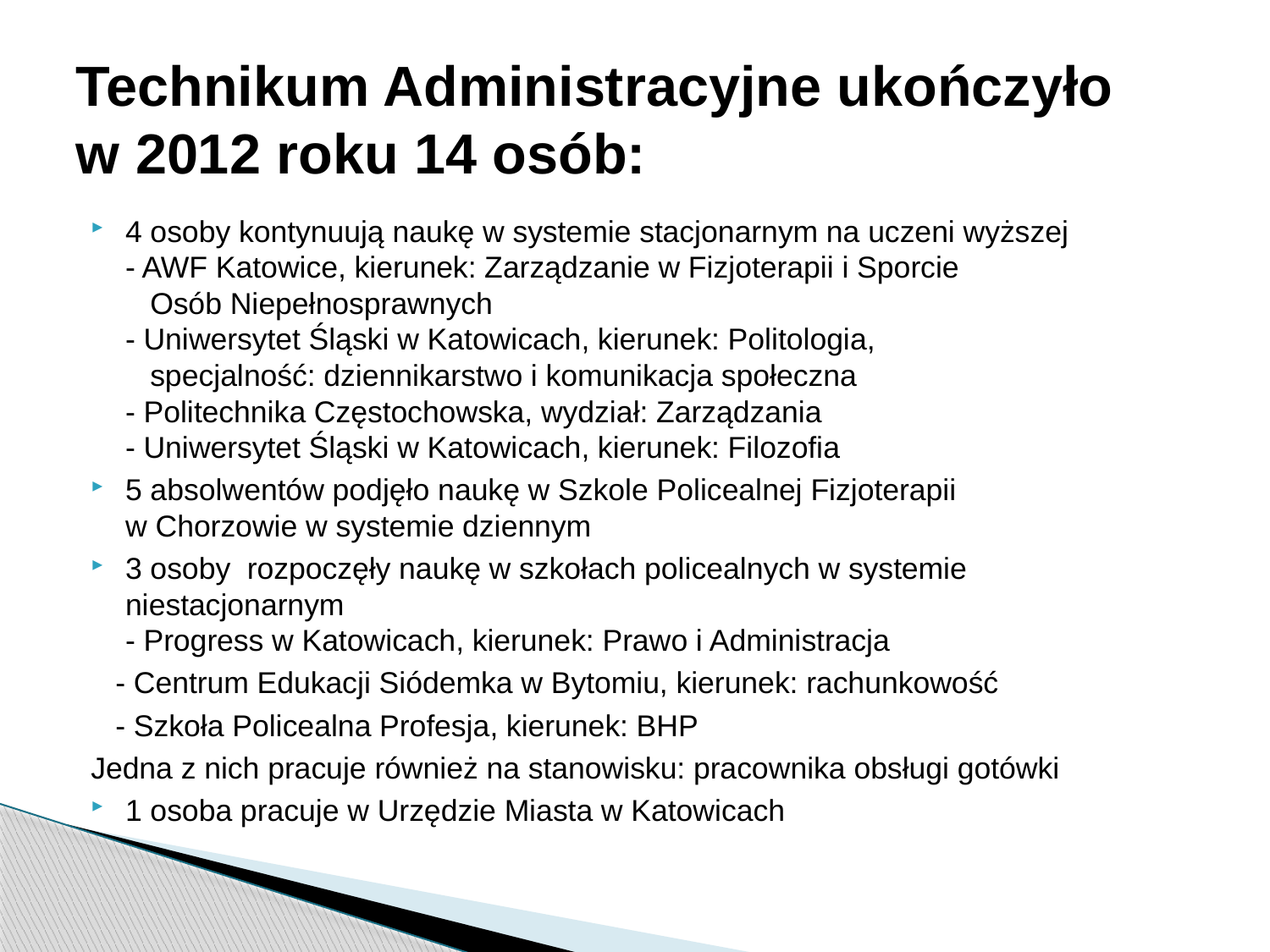

# Technikum Administracyjne ukończyło w 2012 roku 14 osób:
4 osoby kontynuują naukę w systemie stacjonarnym na uczeni wyższej
- AWF Katowice, kierunek: Zarządzanie w Fizjoterapii i Sporcie
   Osób Niepełnosprawnych
- Uniwersytet Śląski w Katowicach, kierunek: Politologia,
   specjalność: dziennikarstwo i komunikacja społeczna
- Politechnika Częstochowska, wydział: Zarządzania
- Uniwersytet Śląski w Katowicach, kierunek: Filozofia
5 absolwentów podjęło naukę w Szkole Policealnej Fizjoterapii
w Chorzowie w systemie dziennym
3 osoby  rozpoczęły naukę w szkołach policealnych w systemie niestacjonarnym
- Progress w Katowicach, kierunek: Prawo i Administracja
   - Centrum Edukacji Siódemka w Bytomiu, kierunek: rachunkowość
   - Szkoła Policealna Profesja, kierunek: BHP
Jedna z nich pracuje również na stanowisku: pracownika obsługi gotówki
1 osoba pracuje w Urzędzie Miasta w Katowicach